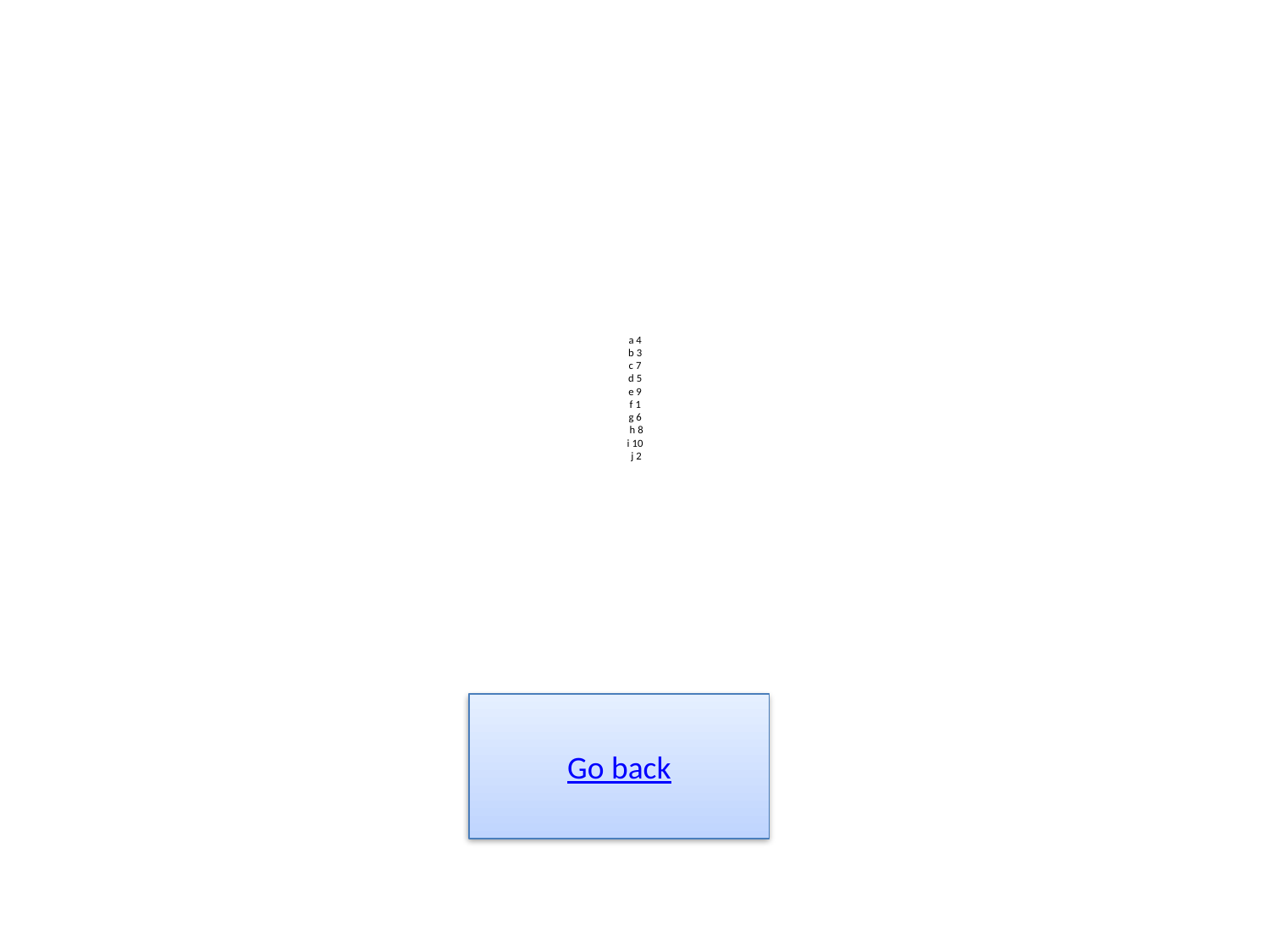

# a 4 b 3 c 7 d 5 e 9 f 1 g 6 h 8 i 10 j 2